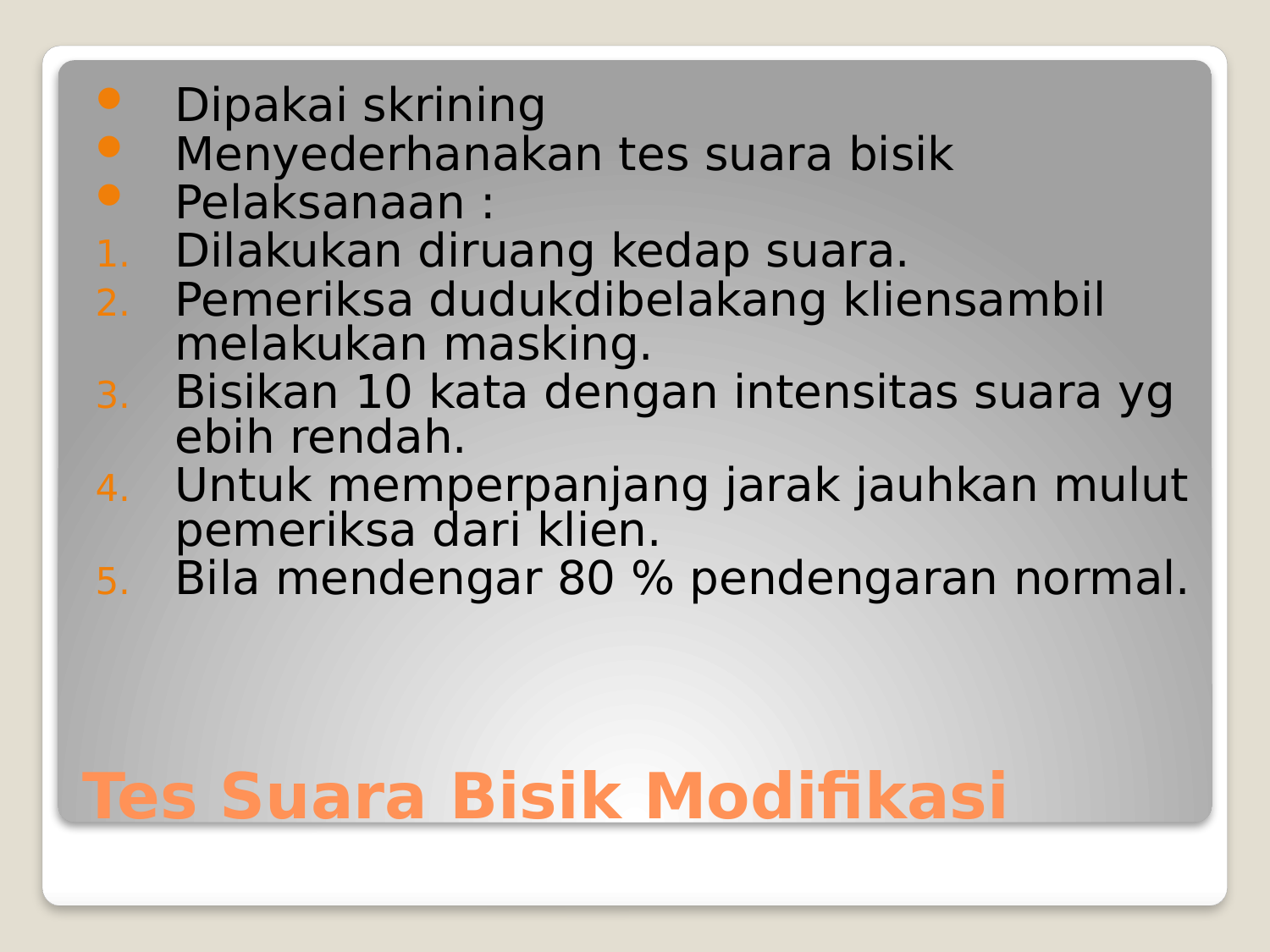

Dipakai skrining
Menyederhanakan tes suara bisik
Pelaksanaan :
Dilakukan diruang kedap suara.
Pemeriksa dudukdibelakang kliensambil melakukan masking.
Bisikan 10 kata dengan intensitas suara yg ebih rendah.
Untuk memperpanjang jarak jauhkan mulut pemeriksa dari klien.
Bila mendengar 80 % pendengaran normal.

# Tes Suara Bisik Modifikasi